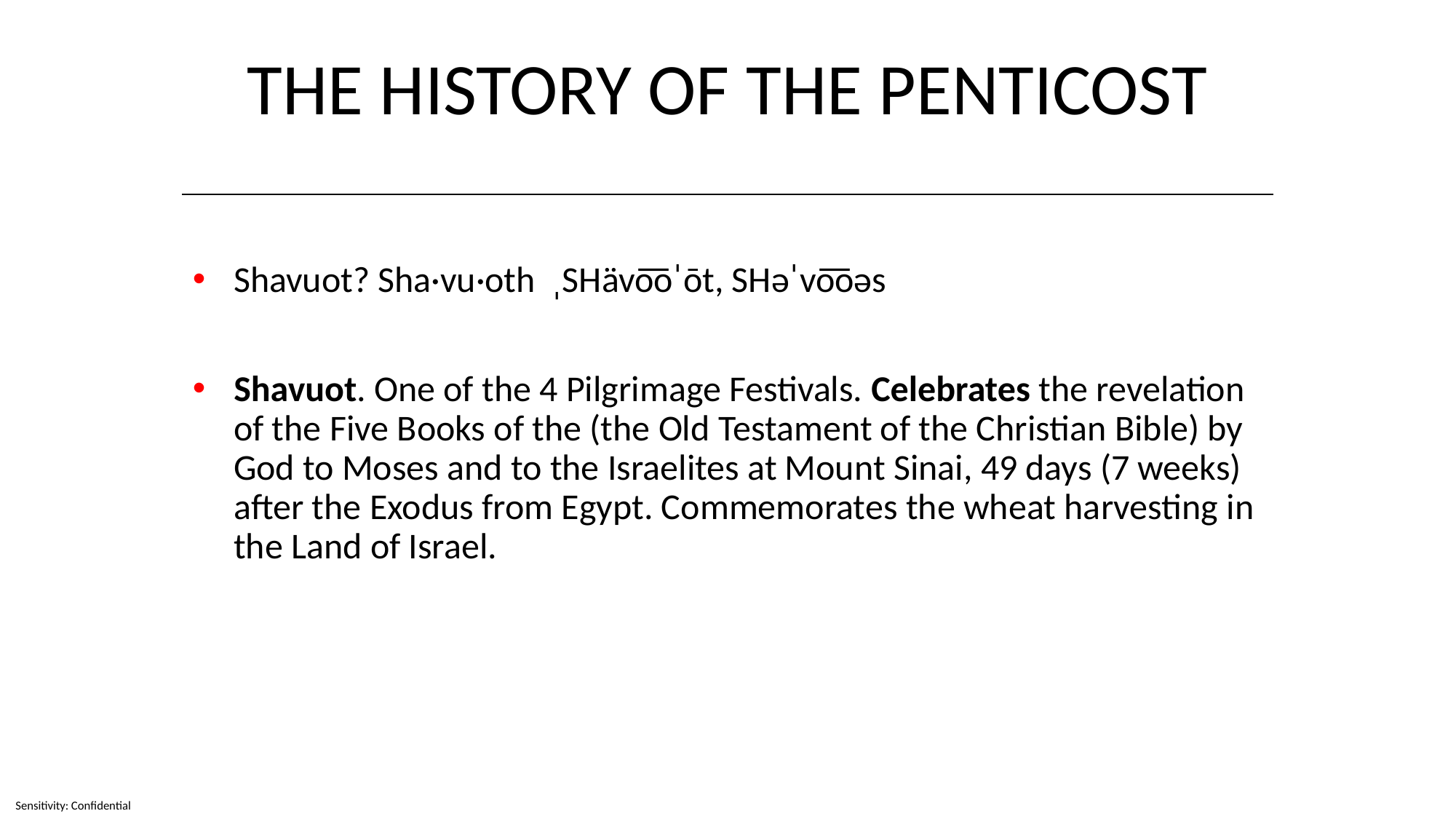

# THE HISTORY OF THE PENTICOST
Shavuot? Sha·vu·oth  ˌSHävo͞oˈōt, SHəˈvo͞oəs

Shavuot. One of the 4 Pilgrimage Festivals. Celebrates the revelation of the Five Books of the (the Old Testament of the Christian Bible) by God to Moses and to the Israelites at Mount Sinai, 49 days (7 weeks) after the Exodus from Egypt. Commemorates the wheat harvesting in the Land of Israel.